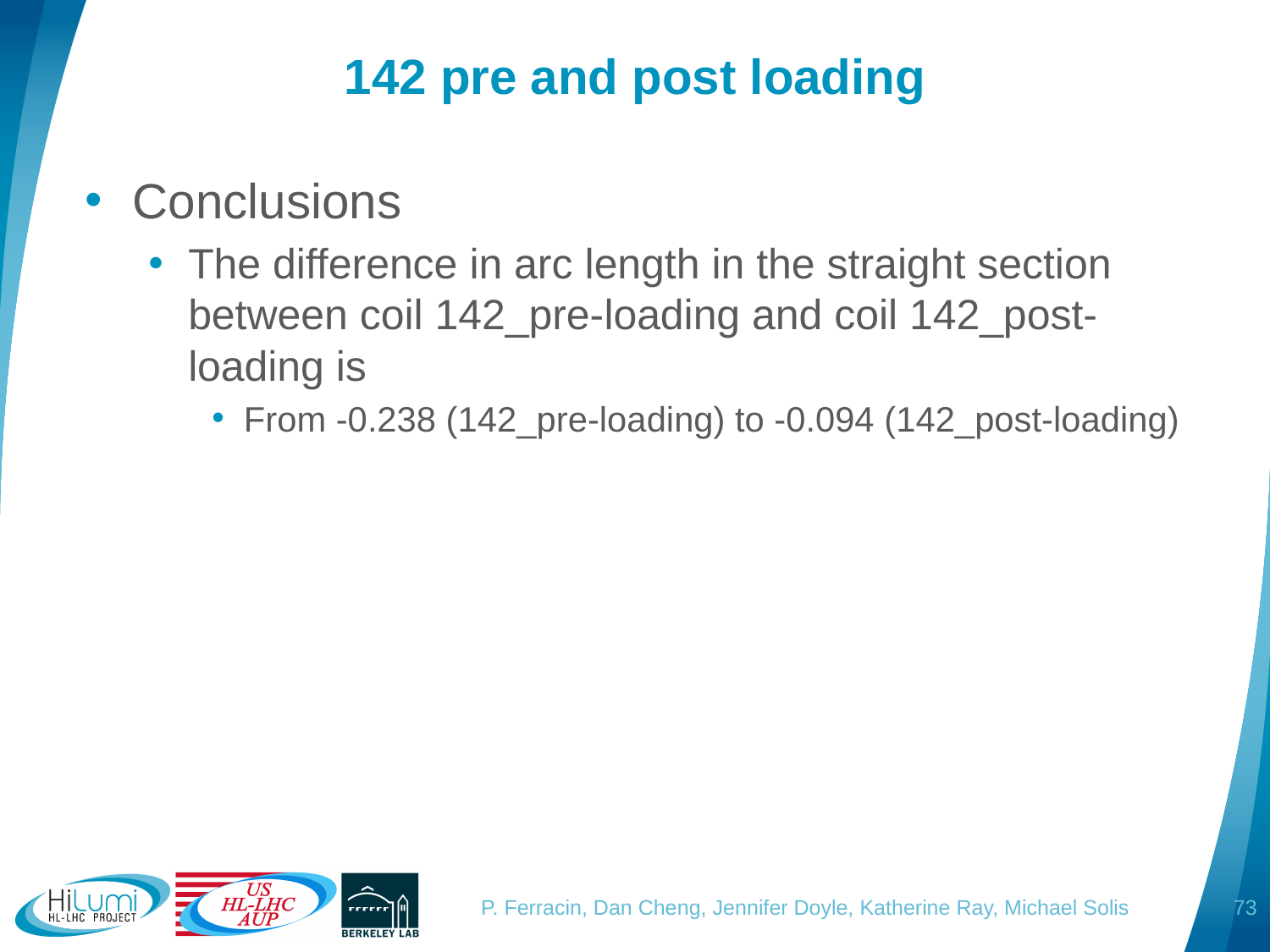

# 142 pre and post loading
Conclusions
The difference in arc length in the straight section between coil 142_pre-loading and coil 142_post- loading is
From -0.238 (142_pre-loading) to -0.094 (142_post-loading)

73
P. Ferracin, Dan Cheng, Jennifer Doyle, Katherine Ray, Michael Solis